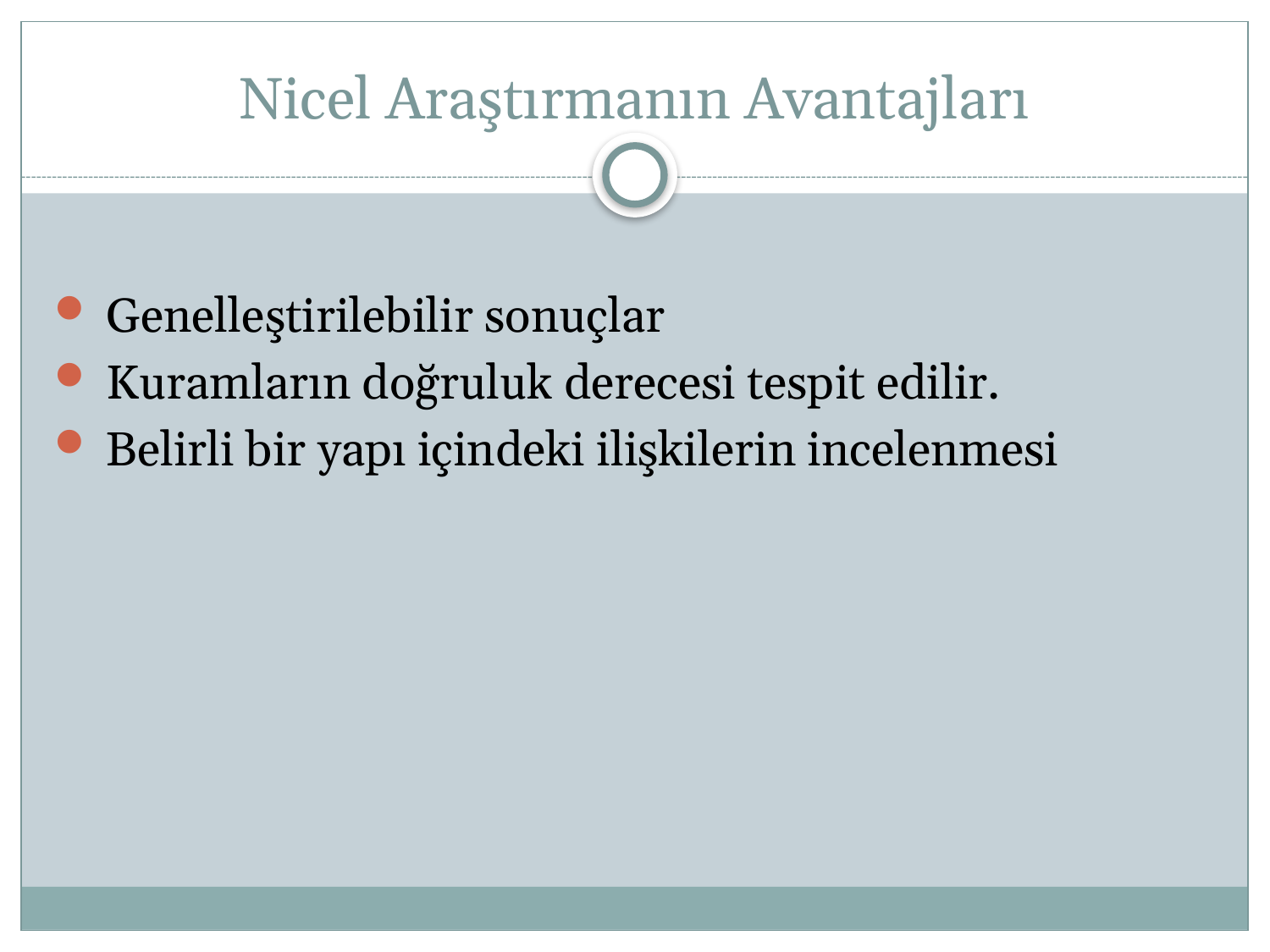

# Nicel Araştırmanın Avantajları

 Genelleştirilebilir sonuçlar
 Kuramların doğruluk derecesi tespit edilir.
 Belirli bir yapı içindeki ilişkilerin incelenmesi